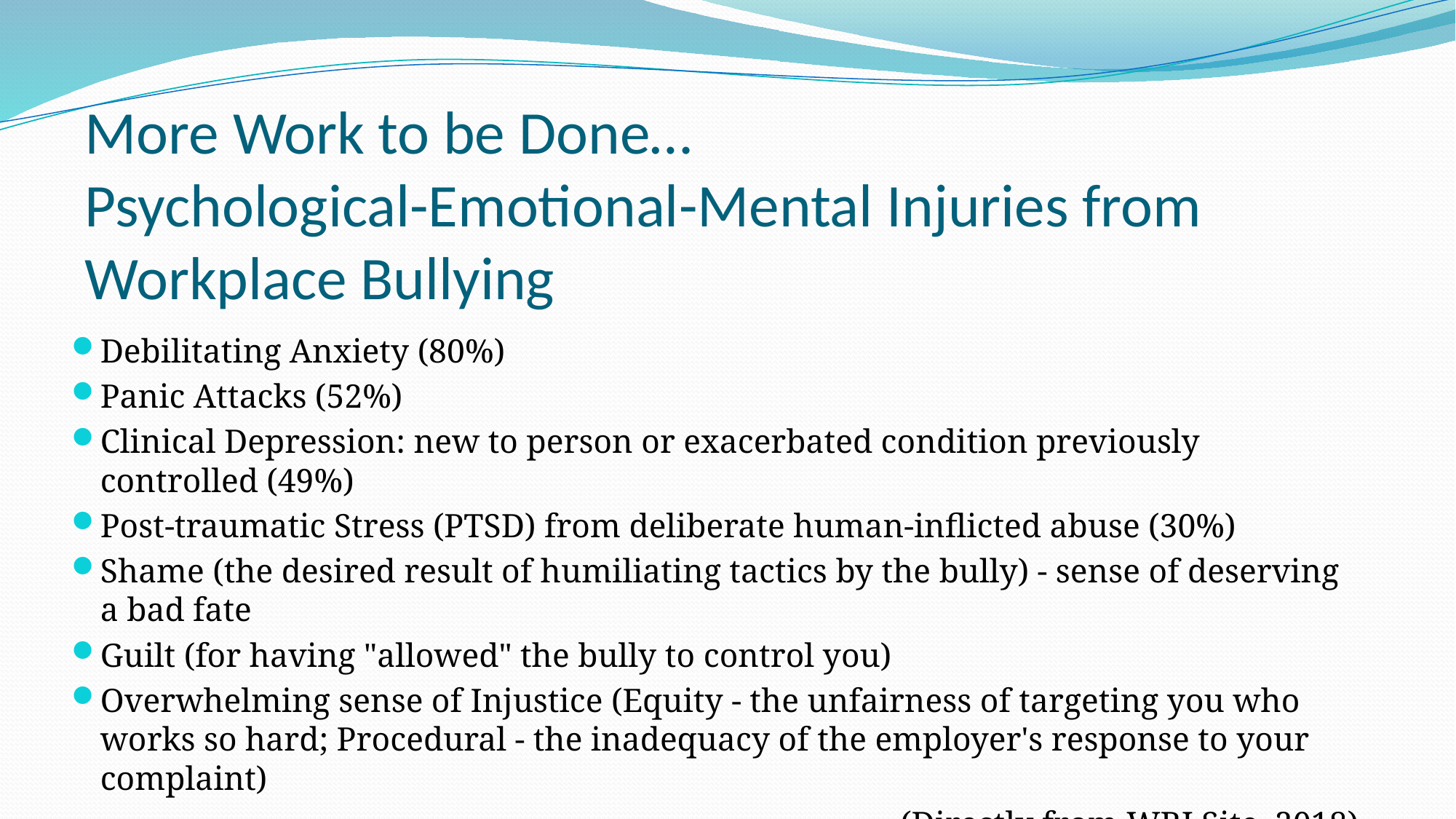

# More Work to be Done… Psychological-Emotional-Mental Injuries from Workplace Bullying
Debilitating Anxiety (80%)
Panic Attacks (52%)
Clinical Depression: new to person or exacerbated condition previously controlled (49%)
Post-traumatic Stress (PTSD) from deliberate human-inflicted abuse (30%)
Shame (the desired result of humiliating tactics by the bully) - sense of deserving a bad fate
Guilt (for having "allowed" the bully to control you)
Overwhelming sense of Injustice (Equity - the unfairness of targeting you who works so hard; Procedural - the inadequacy of the employer's response to your complaint)
(Directly from WBI Site, 2018)